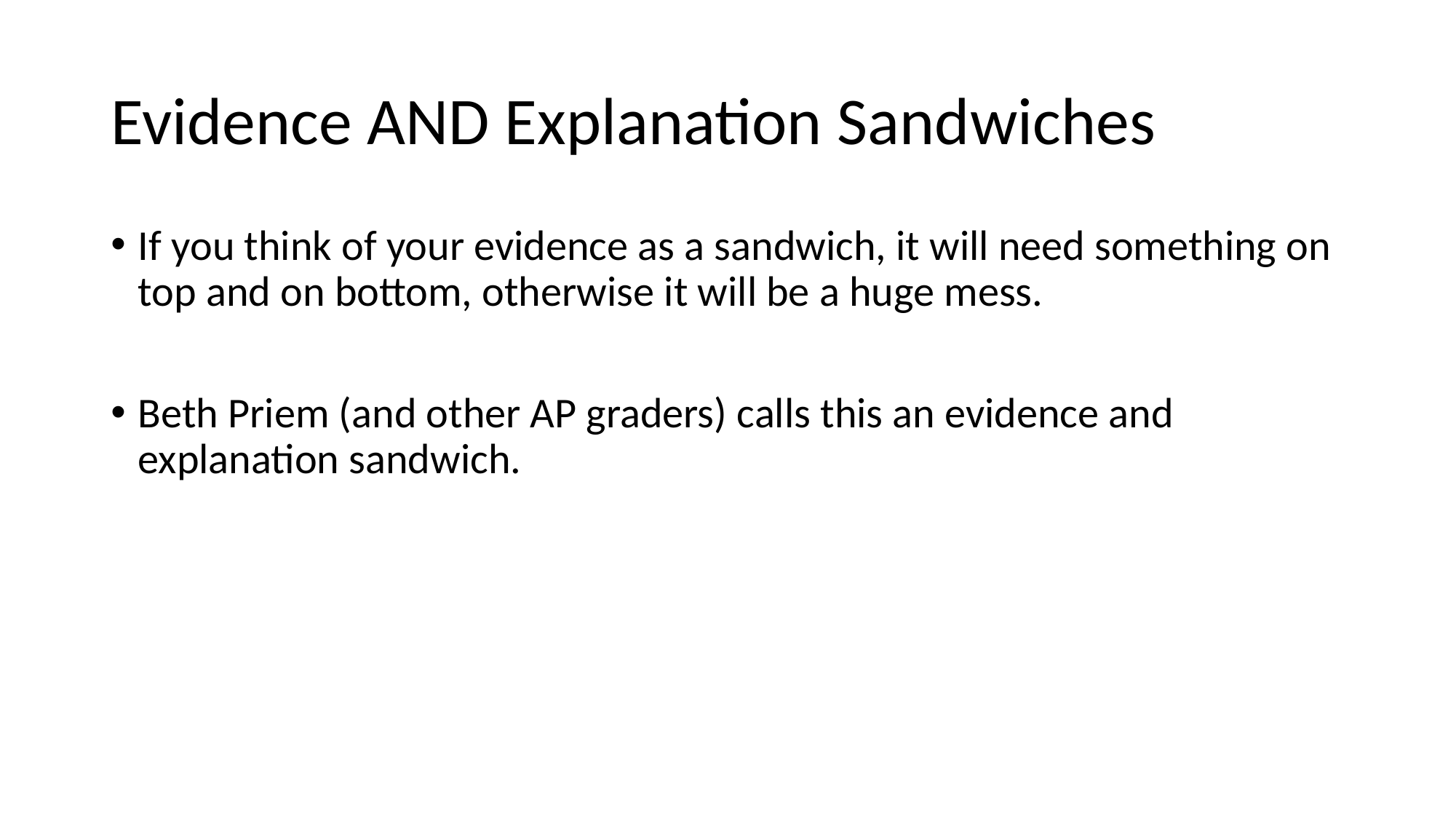

# Evidence AND Explanation Sandwiches
If you think of your evidence as a sandwich, it will need something on top and on bottom, otherwise it will be a huge mess.

Beth Priem (and other AP graders) calls this an evidence and explanation sandwich.